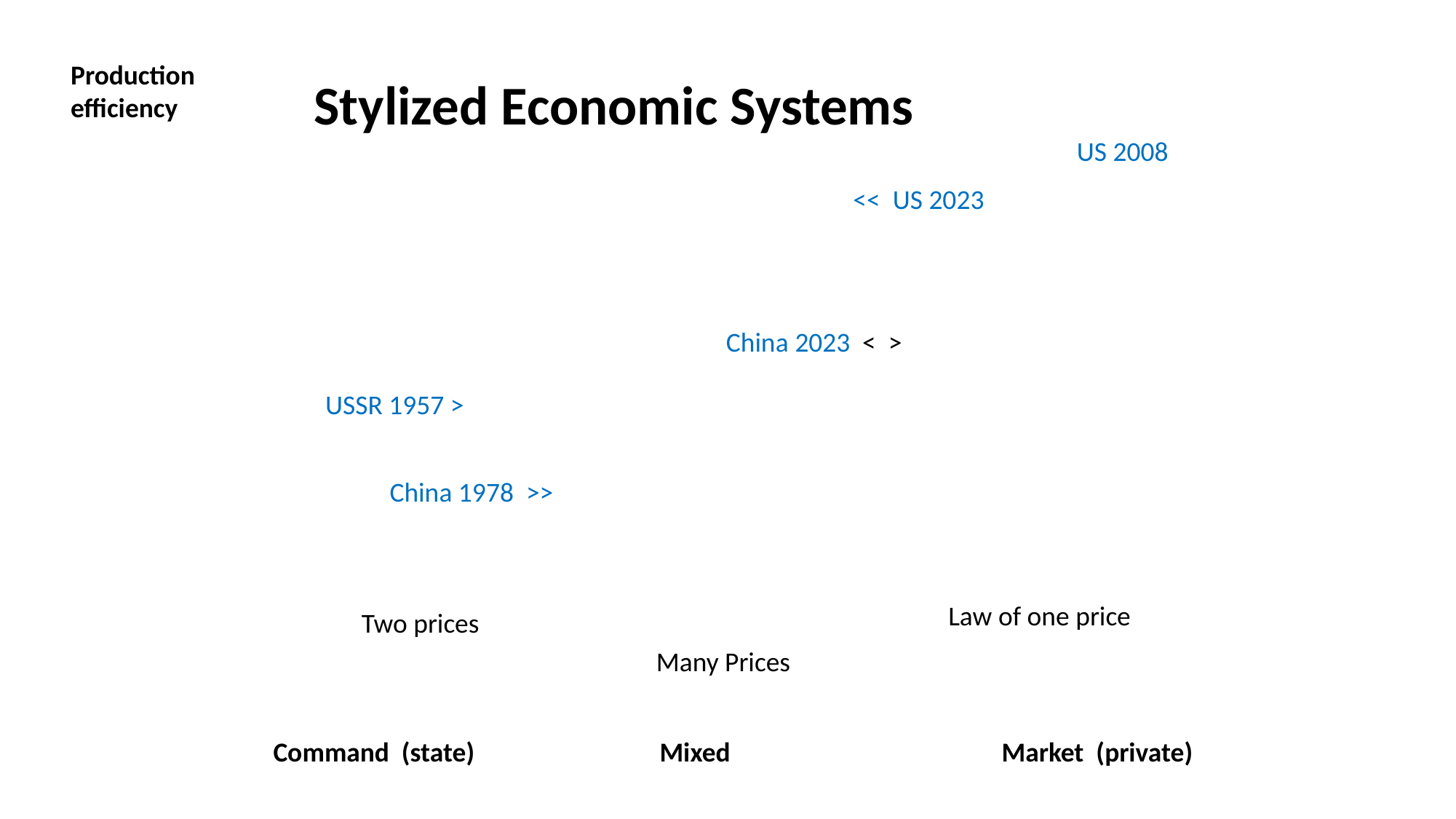

Production
efficiency
Stylized Economic Systems
US 2008
<<  US 2023
China 2023  <  >
USSR 1957 >
China 1978  >>
Law of one price
 Two prices
Many Prices
Command  (state)                              Mixed                                            Market  (private)